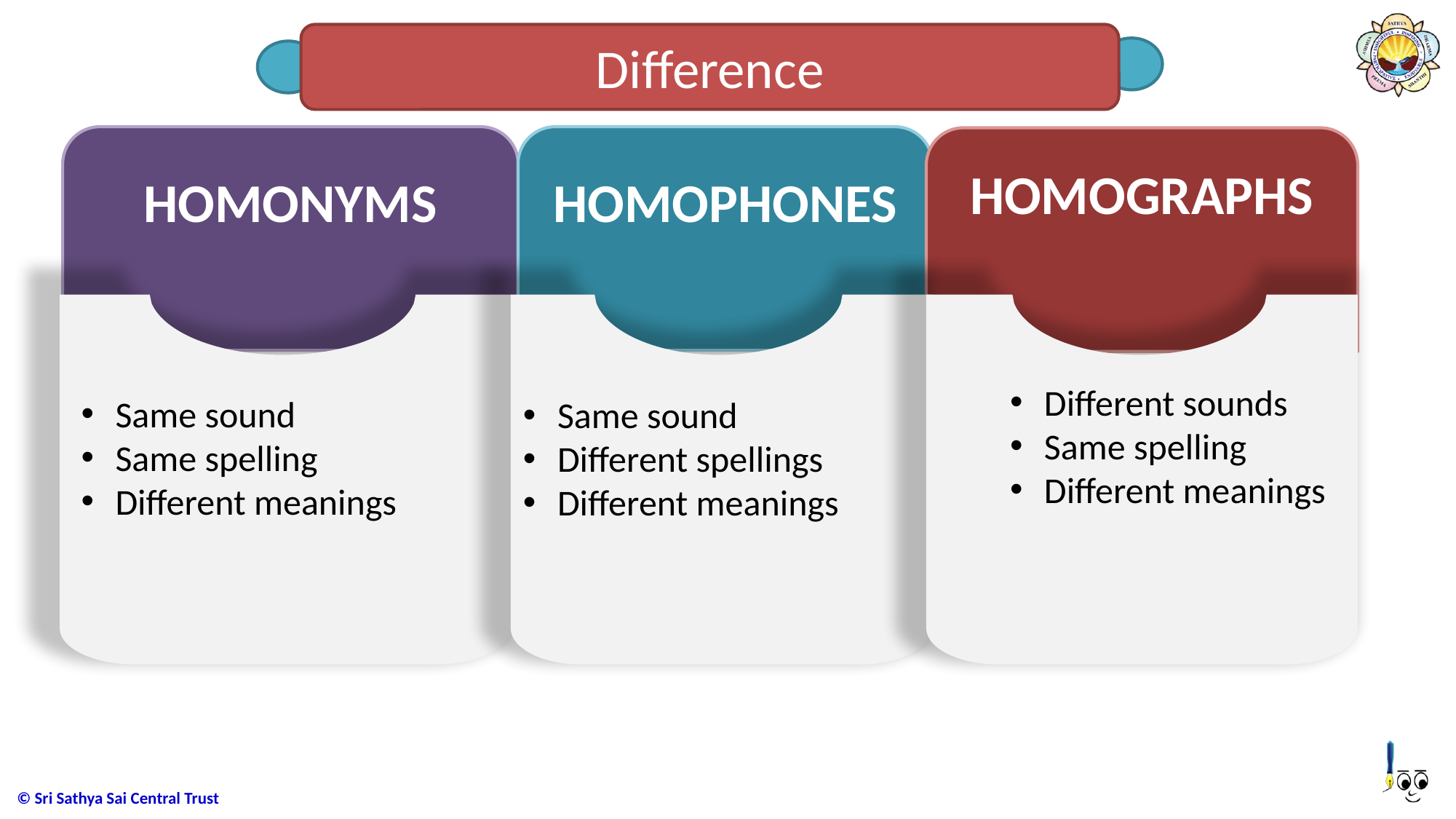

Difference

HOMONYMS

HOMOPHONES

HOMOGRAPHS

Different sounds
Same spelling
Different meanings
Same sound
Same spelling
Different meanings
Same sound
Different spellings
Different meanings